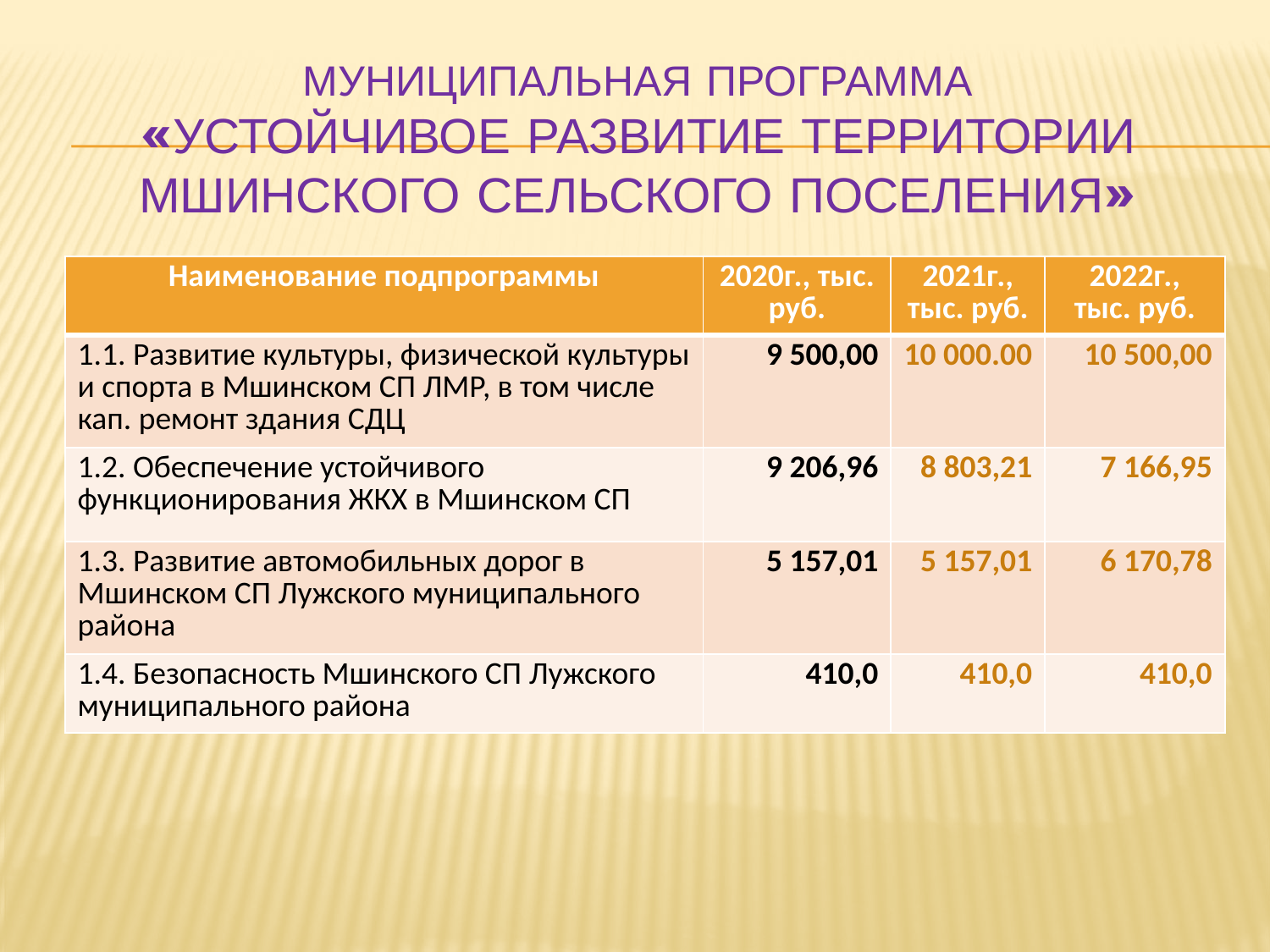

# Муниципальная программа «Устойчивое развитие территории Мшинского сельского поселения»
| Наименование подпрограммы | 2020г., тыс. руб. | 2021г., тыс. руб. | 2022г., тыс. руб. |
| --- | --- | --- | --- |
| 1.1. Развитие культуры, физической культуры и спорта в Мшинском СП ЛМР, в том числе кап. ремонт здания СДЦ | 9 500,00 | 10 000.00 | 10 500,00 |
| 1.2. Обеспечение устойчивого функционирования ЖКХ в Мшинском СП | 9 206,96 | 8 803,21 | 7 166,95 |
| 1.3. Развитие автомобильных дорог в Мшинском СП Лужского муниципального района | 5 157,01 | 5 157,01 | 6 170,78 |
| 1.4. Безопасность Мшинского СП Лужского муниципального района | 410,0 | 410,0 | 410,0 |